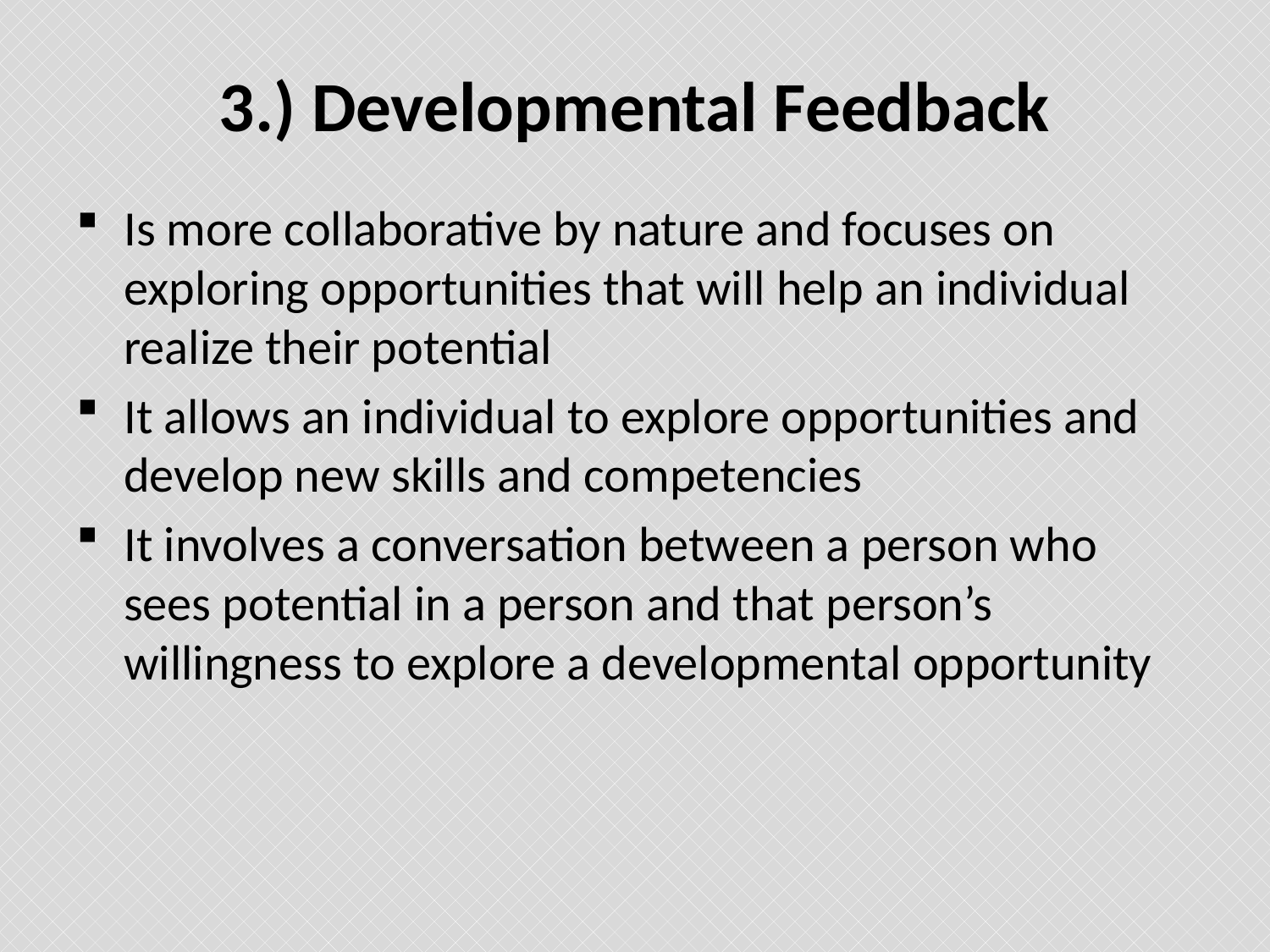

# 3.) Developmental Feedback
Is more collaborative by nature and focuses on exploring opportunities that will help an individual realize their potential
It allows an individual to explore opportunities and develop new skills and competencies
It involves a conversation between a person who sees potential in a person and that person’s willingness to explore a developmental opportunity